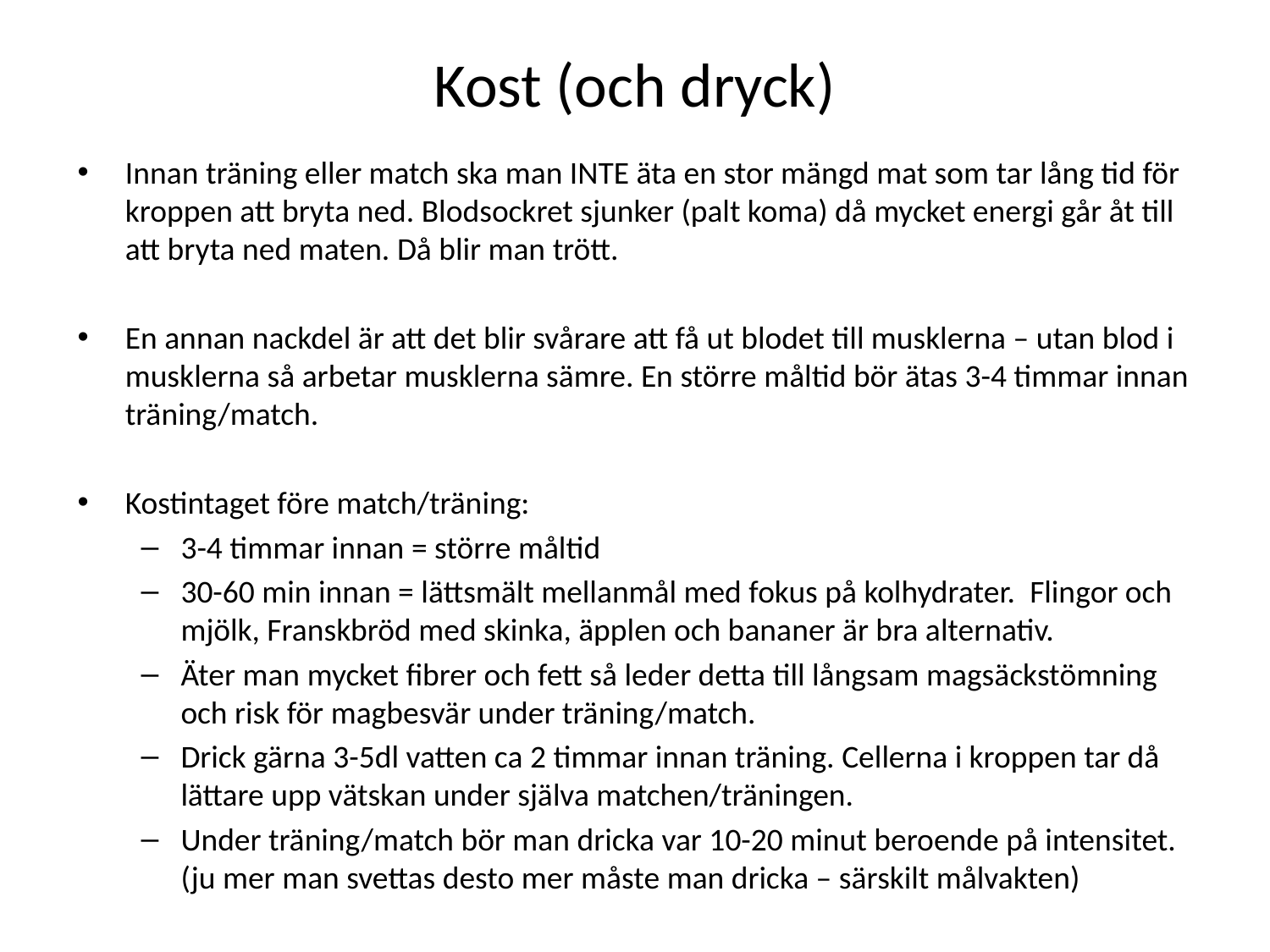

# Kost (och dryck)
Innan träning eller match ska man INTE äta en stor mängd mat som tar lång tid för kroppen att bryta ned. Blodsockret sjunker (palt koma) då mycket energi går åt till att bryta ned maten. Då blir man trött.

En annan nackdel är att det blir svårare att få ut blodet till musklerna – utan blod i musklerna så arbetar musklerna sämre. En större måltid bör ätas 3-4 timmar innan träning/match.

Kostintaget före match/träning:
3-4 timmar innan = större måltid
30-60 min innan = lättsmält mellanmål med fokus på kolhydrater.  Flingor och mjölk, Franskbröd med skinka, äpplen och bananer är bra alternativ.
Äter man mycket fibrer och fett så leder detta till långsam magsäckstömning och risk för magbesvär under träning/match.
Drick gärna 3-5dl vatten ca 2 timmar innan träning. Cellerna i kroppen tar då lättare upp vätskan under själva matchen/träningen.
Under träning/match bör man dricka var 10-20 minut beroende på intensitet. (ju mer man svettas desto mer måste man dricka – särskilt målvakten)